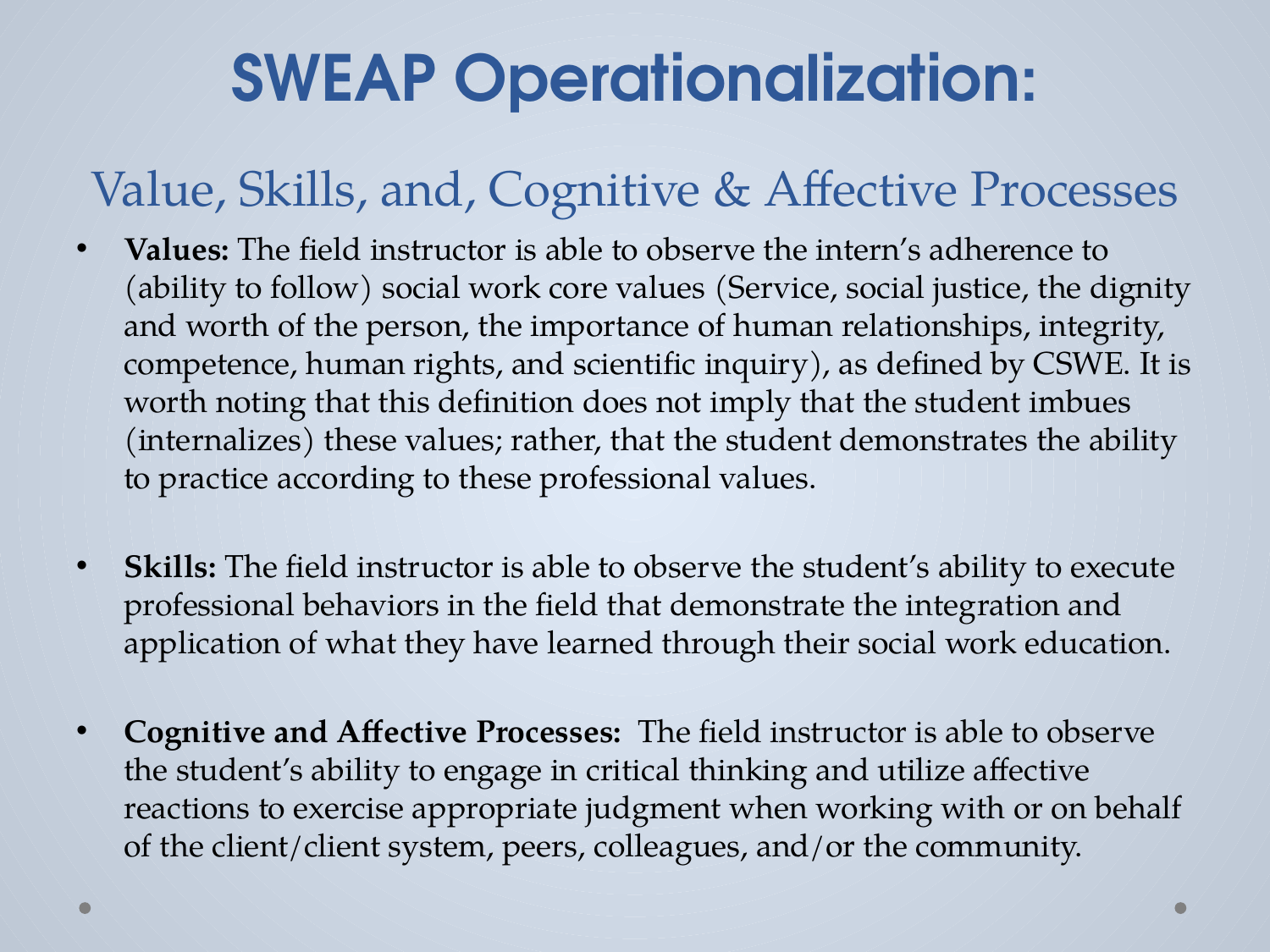

# SWEAP Operationalization: Value, Skills, and, Cognitive & Affective Processes
Values: The field instructor is able to observe the intern’s adherence to (ability to follow) social work core values (Service, social justice, the dignity and worth of the person, the importance of human relationships, integrity, competence, human rights, and scientific inquiry), as defined by CSWE. It is worth noting that this definition does not imply that the student imbues (internalizes) these values; rather, that the student demonstrates the ability to practice according to these professional values.

Skills: The field instructor is able to observe the student’s ability to execute professional behaviors in the field that demonstrate the integration and application of what they have learned through their social work education.

Cognitive and Affective Processes:  The field instructor is able to observe the student’s ability to engage in critical thinking and utilize affective reactions to exercise appropriate judgment when working with or on behalf of the client/client system, peers, colleagues, and/or the community.